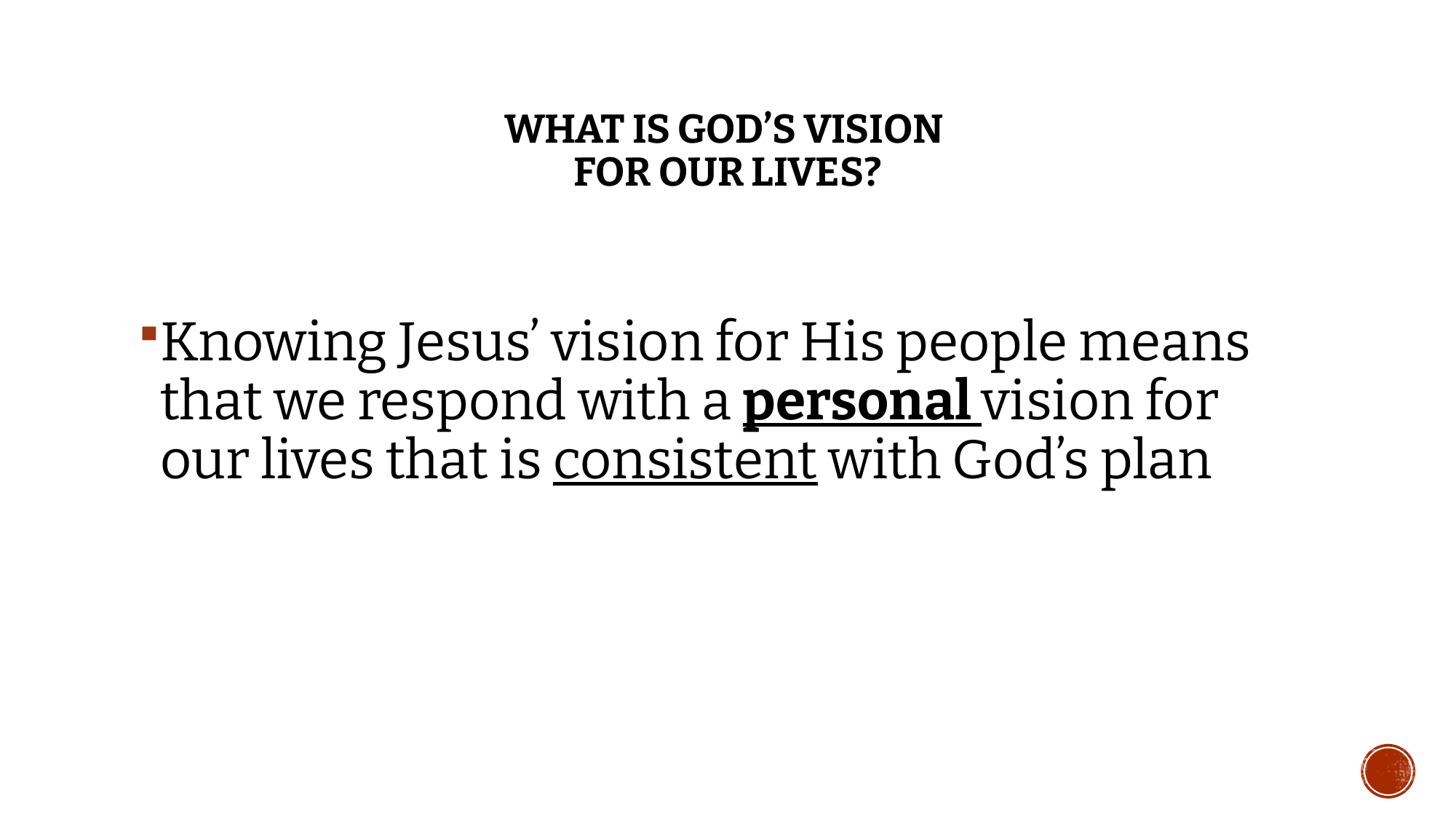

# What is God’s Vision for Our Lives?

Knowing Jesus’ vision for His people means that we respond with a personal vision for our lives that is consistent with God’s plan